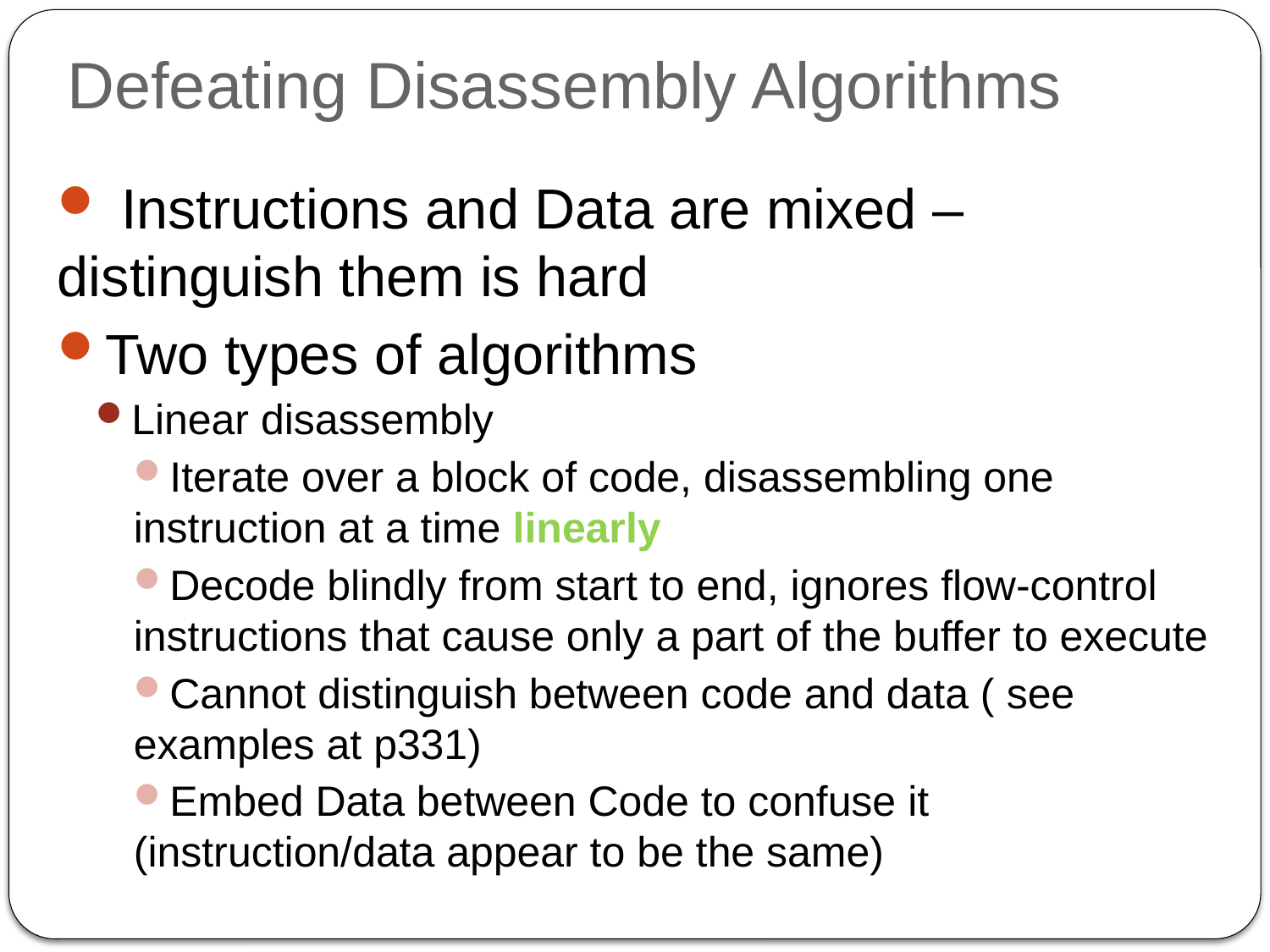

# Defeating Disassembly Algorithms
 Instructions and Data are mixed – distinguish them is hard
Two types of algorithms
Linear disassembly
Iterate over a block of code, disassembling one instruction at a time linearly
Decode blindly from start to end, ignores flow-control instructions that cause only a part of the buffer to execute
Cannot distinguish between code and data ( see examples at p331)
Embed Data between Code to confuse it (instruction/data appear to be the same)